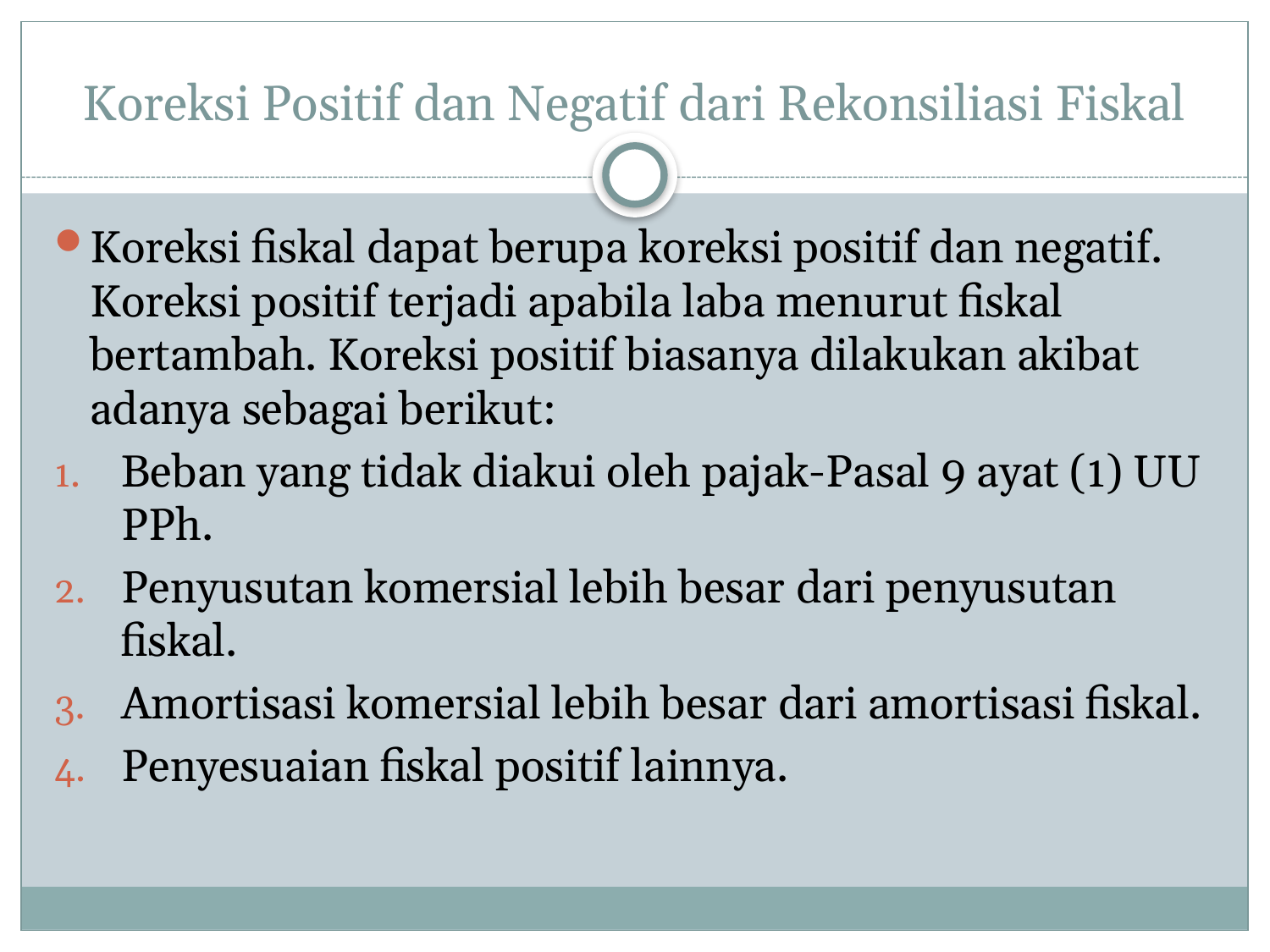

# Koreksi Positif dan Negatif dari Rekonsiliasi Fiskal
Koreksi fiskal dapat berupa koreksi positif dan negatif. Koreksi positif terjadi apabila laba menurut fiskal bertambah. Koreksi positif biasanya dilakukan akibat adanya sebagai berikut:
Beban yang tidak diakui oleh pajak-Pasal 9 ayat (1) UU PPh.
Penyusutan komersial lebih besar dari penyusutan fiskal.
Amortisasi komersial lebih besar dari amortisasi fiskal.
Penyesuaian fiskal positif lainnya.